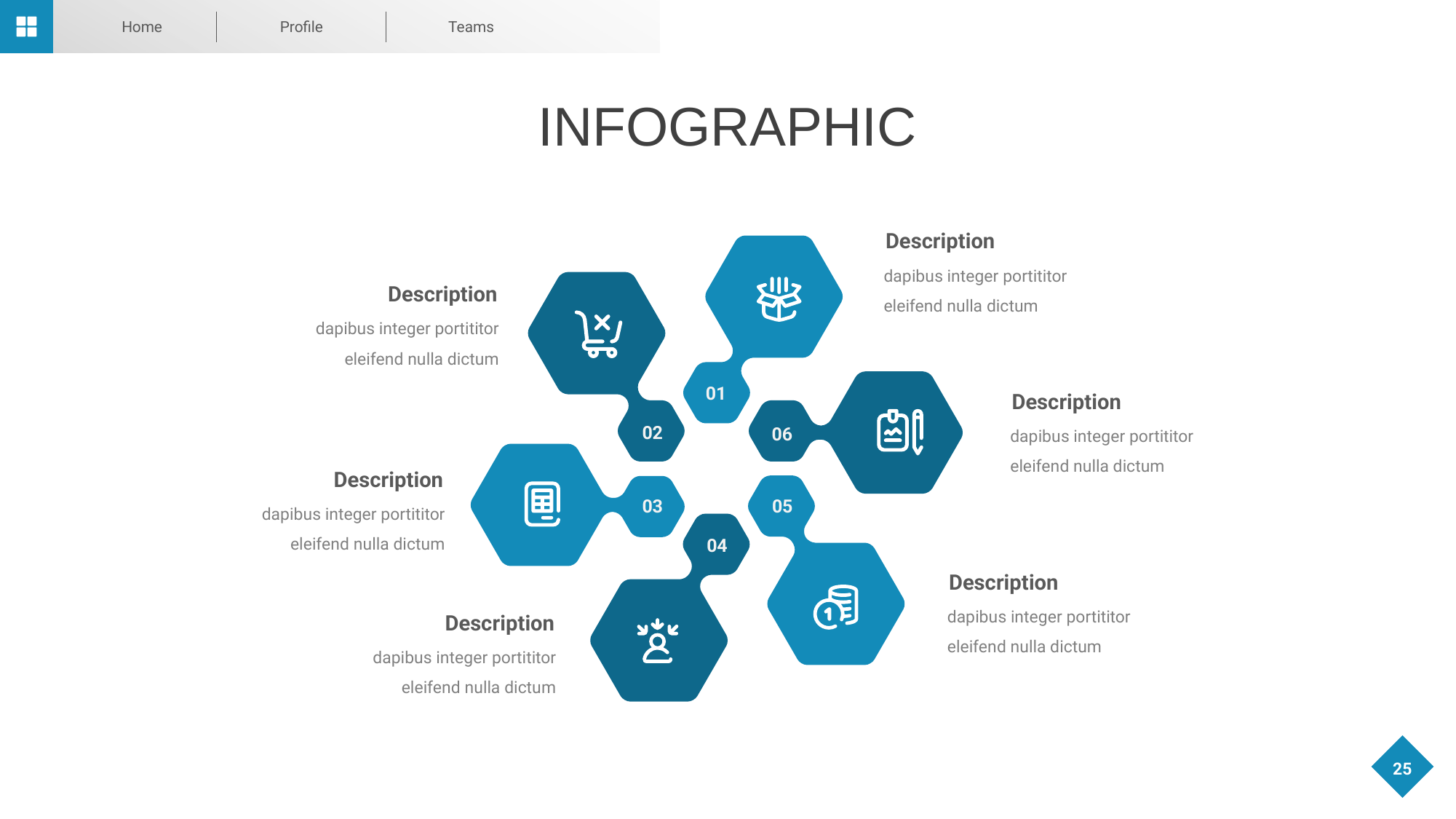

Home
Profile
Teams

25
INFOGRAPHIC
Description

dapibus integer portititor eleifend nulla dictum
Description

dapibus integer portititor eleifend nulla dictum

Description
01

02
dapibus integer portititor eleifend nulla dictum
06

Description

05
03
dapibus integer portititor eleifend nulla dictum

04
Description

dapibus integer portititor eleifend nulla dictum
Description

dapibus integer portititor eleifend nulla dictum